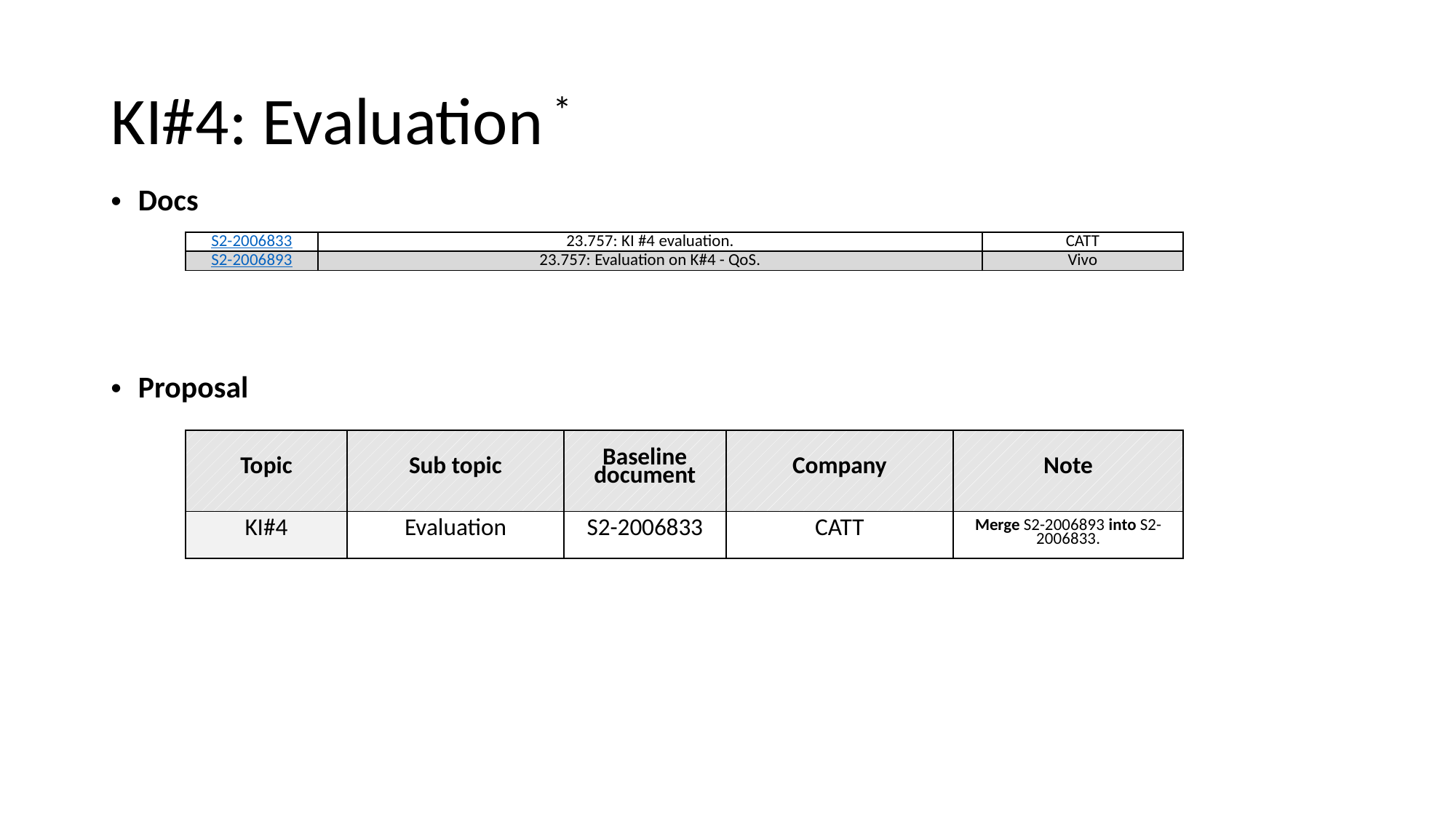

# KI#4: Evaluation *
Docs
| S2-2006833 | 23.757: KI #4 evaluation. | CATT |
| --- | --- | --- |
| S2-2006893 | 23.757: Evaluation on K#4 - QoS. | Vivo |
Proposal
| Topic | Sub topic | Baseline document | Company | Note |
| --- | --- | --- | --- | --- |
| KI#4 | Evaluation | S2-2006833 | CATT | Merge S2-2006893 into S2-2006833. |